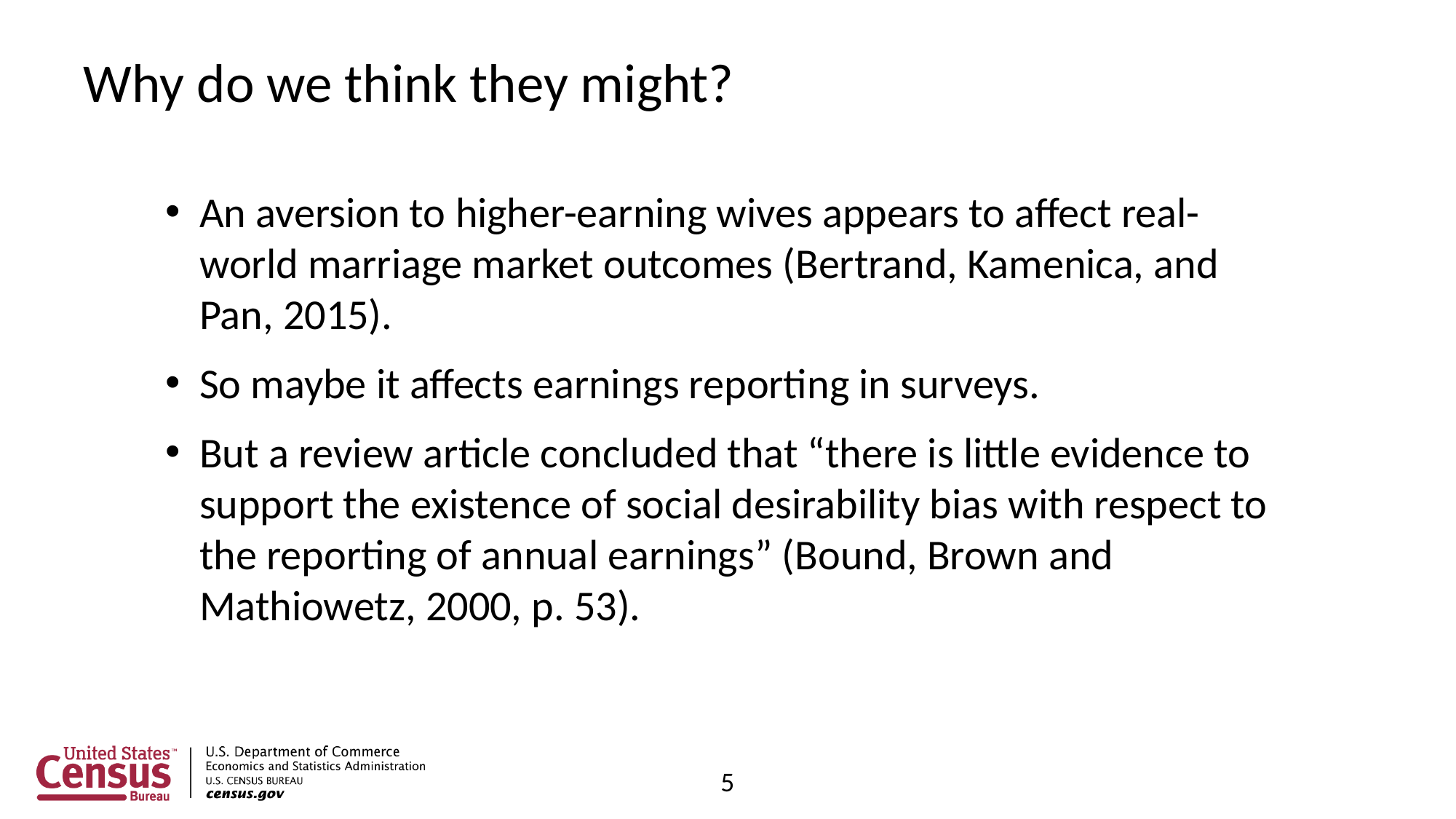

# Why do we think they might?
An aversion to higher-earning wives appears to affect real-world marriage market outcomes (Bertrand, Kamenica, and Pan, 2015).
So maybe it affects earnings reporting in surveys.
But a review article concluded that “there is little evidence to support the existence of social desirability bias with respect to the reporting of annual earnings” (Bound, Brown and Mathiowetz, 2000, p. 53).
5